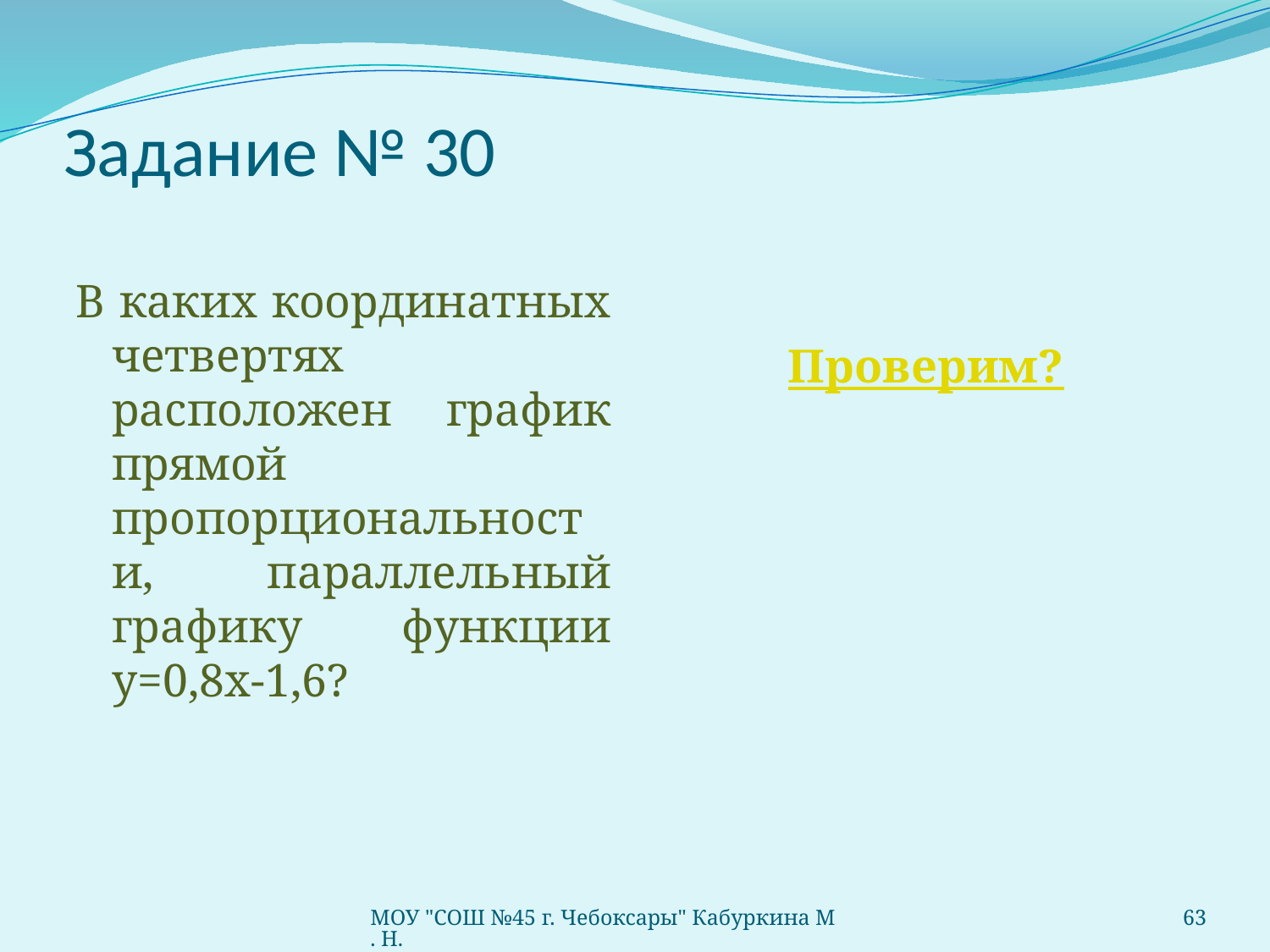

# Задание № 30
В каких координатных четвертях расположен график прямой пропорциональности, параллельный графику функции у=0,8х-1,6?

Проверим?
МОУ "СОШ №45 г. Чебоксары" Кабуркина М. Н.
63